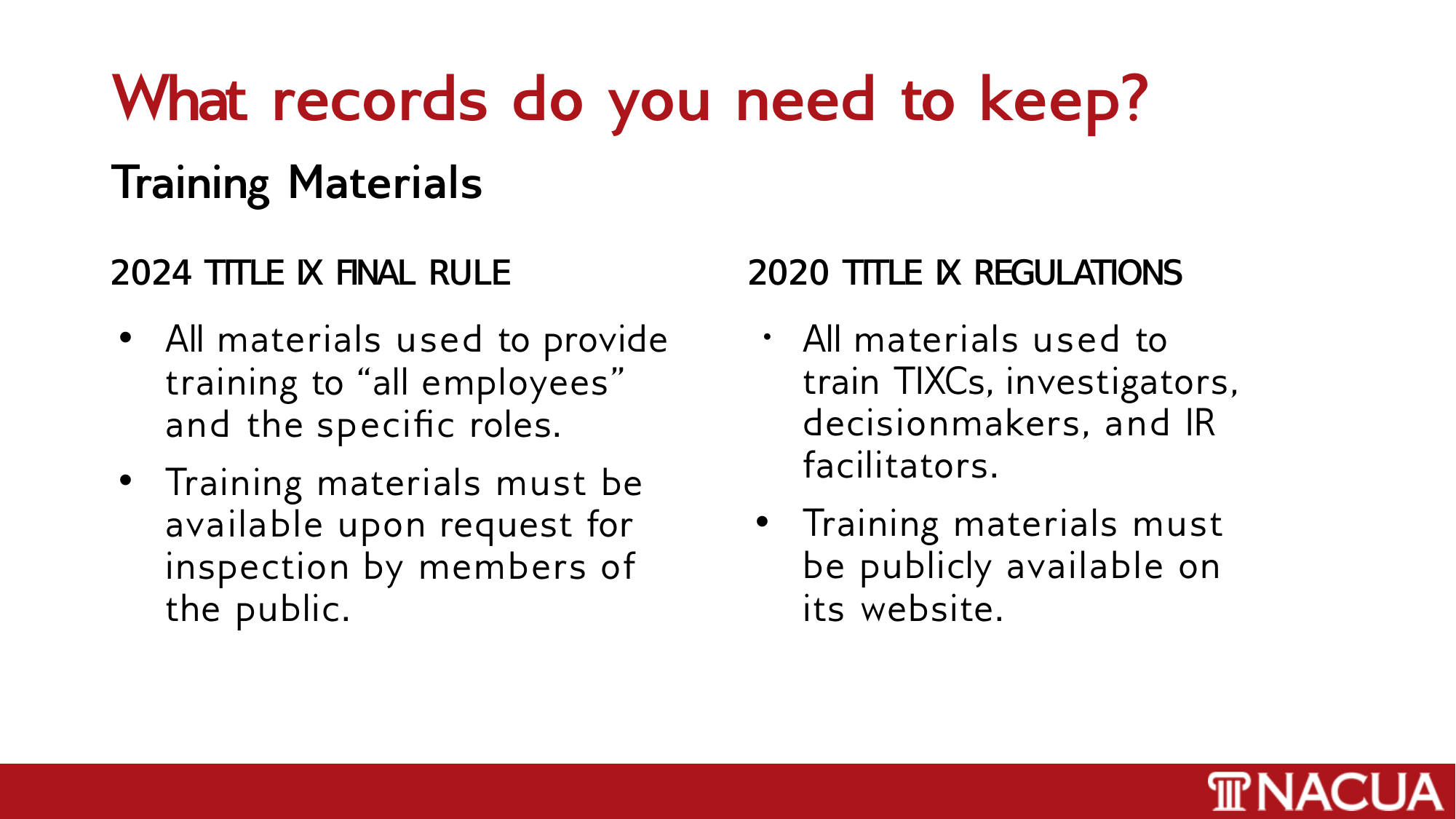

# What records do you need to keep?
Training Materials
2024 TITLE IX FINAL RULE
All materials used to provide training to “all employees” and the specific roles.
Training materials must be available upon request for inspection by members of the public.
2020 TITLE IX REGULATIONS
All materials used to train TIXCs, investigators, decisionmakers, and IR facilitators.
Training materials must be publicly available on its website.